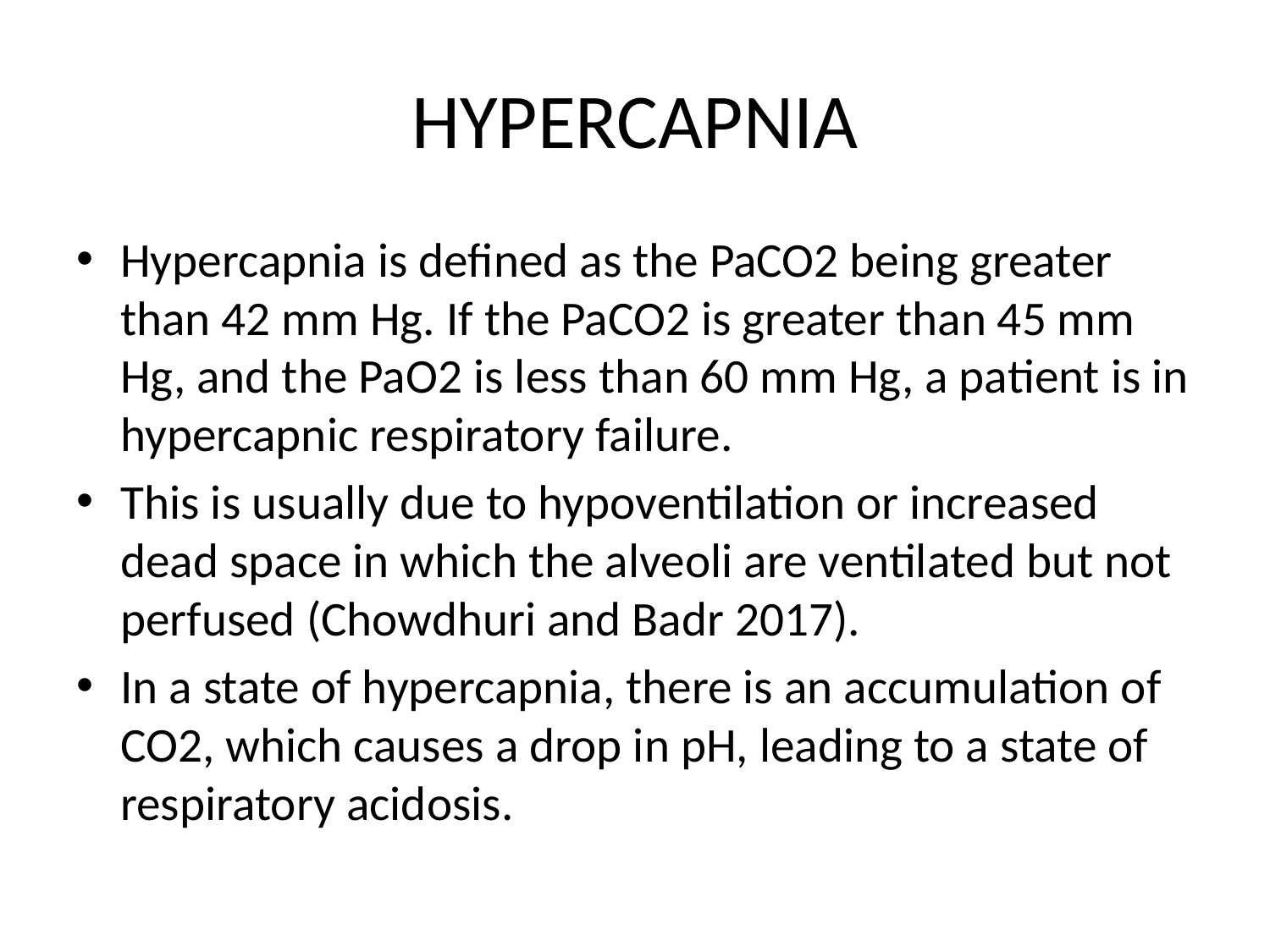

# HYPERCAPNIA
Hypercapnia is defined as the PaCO2 being greater than 42 mm Hg. If the PaCO2 is greater than 45 mm Hg, and the PaO2 is less than 60 mm Hg, a patient is in hypercapnic respiratory failure.
This is usually due to hypoventilation or increased dead space in which the alveoli are ventilated but not perfused (Chowdhuri and Badr 2017).
In a state of hypercapnia, there is an accumulation of CO2, which causes a drop in pH, leading to a state of respiratory acidosis.